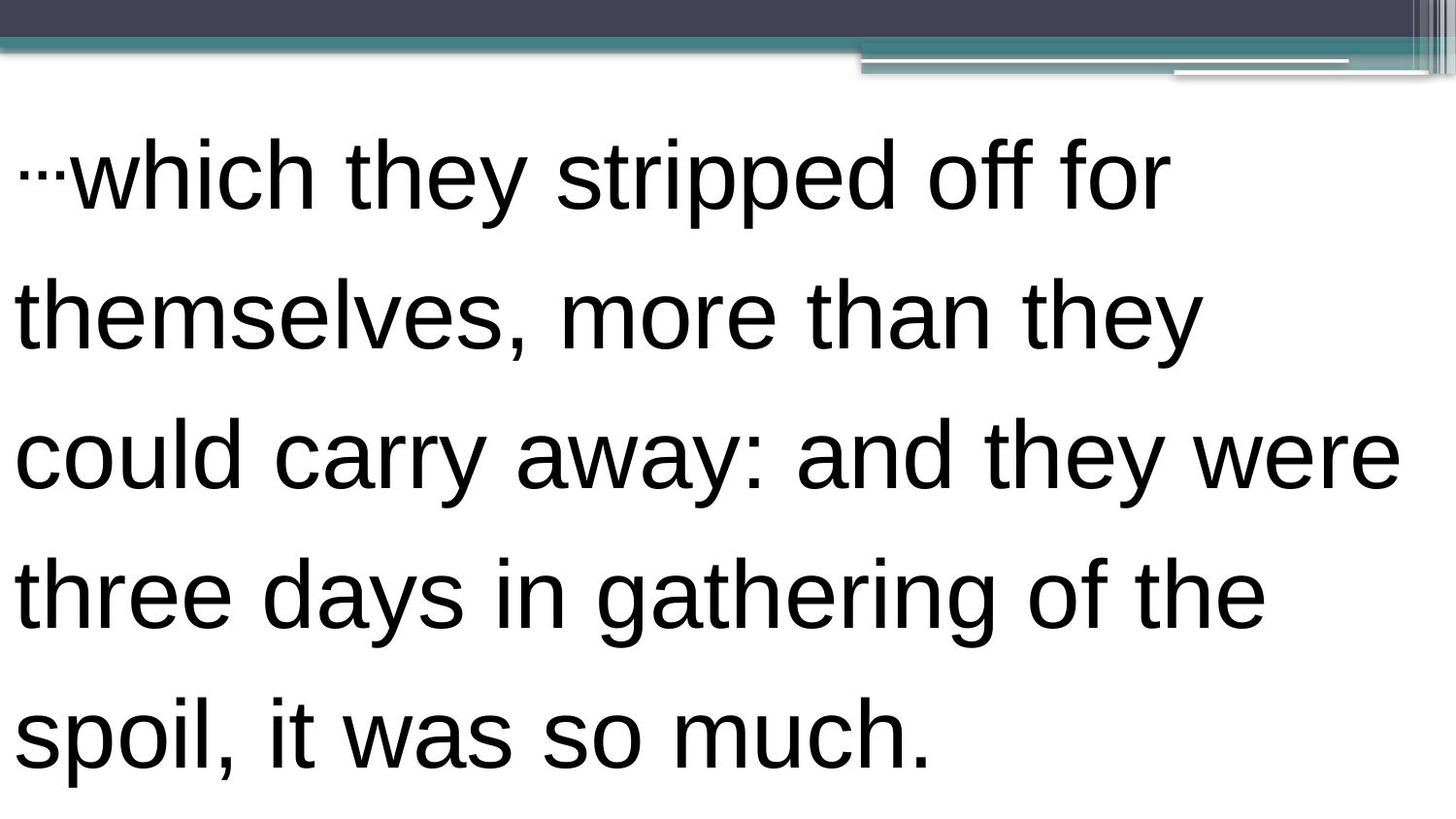

…which they stripped off for themselves, more than they could carry away: and they were three days in gathering of the spoil, it was so much.
26 And on the fourth day they assembled themselves in the valley of Berachah; for there they blessed the Lord: therefore the name of the same place was called, The valley of Berachah, unto this day.